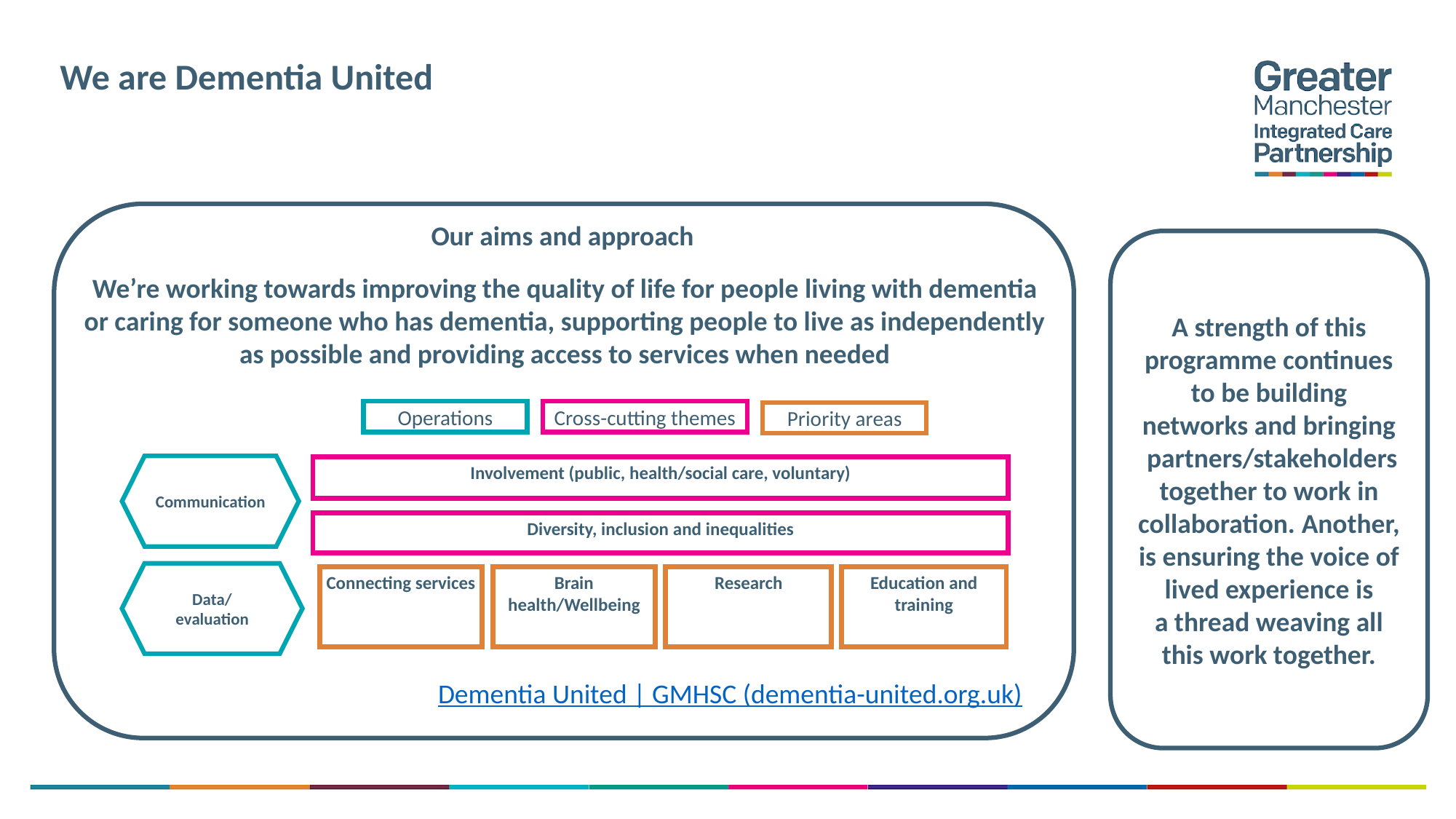

We are Dementia United

Our aims and approach
A strength of this programme continues to be building networks and bringing  partners/stakeholders together to work in collaboration. Another, is ensuring the voice of lived experience is a thread weaving all this work together.
We’re working towards improving the quality of life for people living with dementia or caring for someone who has dementia, supporting people to live as independently as possible and providing access to services when needed
Operations
Cross-cutting themes
Priority areas
Communication
Involvement (public, health/social care, voluntary)
Diversity, inclusion and inequalities
Research
Connecting services
Brain health/Wellbeing
Education and training
Data/ evaluation
Dementia United | GMHSC (dementia-united.org.uk)